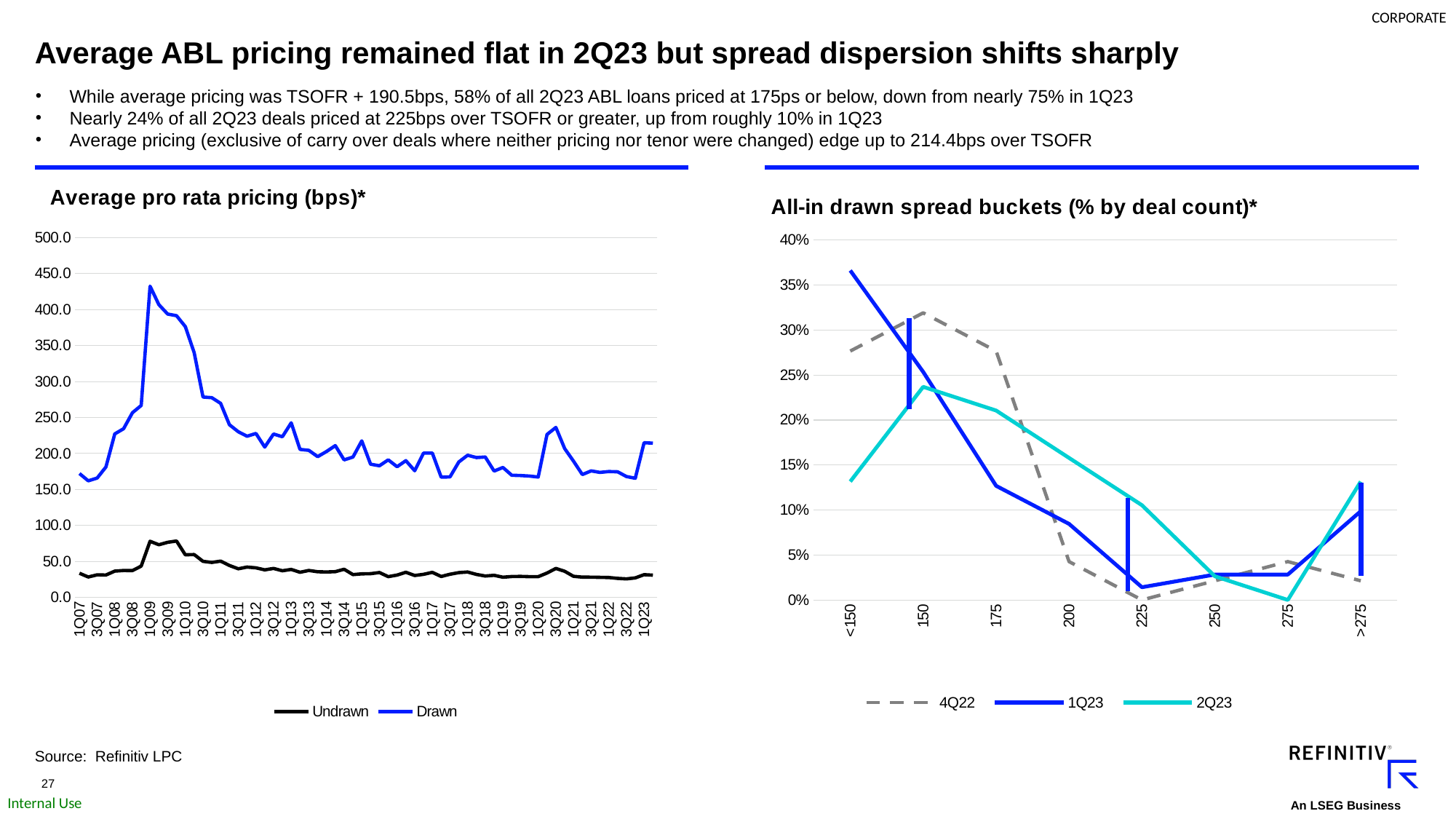

# Average ABL pricing remained flat in 2Q23 but spread dispersion shifts sharply
While average pricing was TSOFR + 190.5bps, 58% of all 2Q23 ABL loans priced at 175ps or below, down from nearly 75% in 1Q23
Nearly 24% of all 2Q23 deals priced at 225bps over TSOFR or greater, up from roughly 10% in 1Q23
Average pricing (exclusive of carry over deals where neither pricing nor tenor were changed) edge up to 214.4bps over TSOFR

### Chart: Average pro rata pricing (bps)*

| Category | Undrawn | Drawn |
|---|---|---|
| 1Q07 | 33.61290322580645 | 172.125 |
| 2Q07 | 28.389473684210525 | 162.0 |
| 3Q07 | 31.370967741935484 | 165.8181818181818 |
| 4Q07 | 31.120689655172413 | 181.1818 |
| 1Q08 | 36.6 | 227.23 |
| 2Q08 | 37.39 | 234.459 |
| 3Q08 | 37.27 | 256.65 |
| 4Q08 | 43.51851851851852 | 266.7557251908397 |
| 1Q09 | 78.0 | 432.4193548387097 |
| 2Q09 | 73.21 | 406.82 |
| 3Q09 | 76.58695652173913 | 393.75 |
| 4Q09 | 78.3695652173913 | 391.44736842105266 |
| 1Q10 | 59.2 | 376.28205128205127 |
| 2Q10 | 59.555 | 340.0416666666667 |
| 3Q10 | 50.142857142857146 | 278.46153846153845 |
| 4Q10 | 48.63636363636363 | 277.5462962962963 |
| 1Q11 | 50.458333333333336 | 269.6621621621622 |
| 2Q11 | 44.43 | 240.0 |
| 3Q11 | 39.80392156862745 | 230.234375 |
| 4Q11 | 42.2 | 224.0 |
| 1Q12 | 41.125 | 227.8846153846154 |
| 2Q12 | 38.31 | 208.96 |
| 3Q12 | 40.3 | 227.08333333333334 |
| 4Q12 | 37.073170731707314 | 223.27586206896552 |
| 1Q13 | 38.92857142857143 | 242.60416666666666 |
| 2Q13 | 34.943 | 205.71 |
| 3Q13 | 37.5 | 204.375 |
| 4Q13 | 35.68 | 195.56 |
| 1Q14 | 35.4 | 202.71 |
| 2Q14 | 35.8 | 210.99 |
| 3Q14 | 39.17 | 191.11 |
| 4Q14 | 31.717391304347824 | 195.0 |
| 1Q15 | 32.77 | 217.57 |
| 2Q15 | 33.0 | 185.1 |
| 3Q15 | 34.59 | 182.93 |
| 4Q15 | 28.88 | 191.14 |
| 1Q16 | 31.08 | 181.56 |
| 2Q16 | 34.96666666666667 | 190.0 |
| 3Q16 | 30.48 | 176.06 |
| 4Q16 | 32.07142857142857 | 200.46875 |
| 1Q17 | 34.862 | 200.568 |
| 2Q17 | 29.11764706 | 167.16 |
| 3Q17 | 32.212 | 167.409091 |
| 4Q17 | 34.51612903 | 188.2 |
| 1Q18 | 35.2962962962963 | 197.55555555555554 |
| 2Q18 | 32.0 | 194.314 |
| 3Q18 | 29.76 | 195.11 |
| 4Q18 | 30.72 | 175.5701754385965 |
| 1Q19 | 28.083333333333332 | 180.55555555555554 |
| 2Q19 | 29.032258064516128 | 169.7622950819672 |
| 3Q19 | 29.25 | 169.3181818181818 |
| 4Q19 | 28.904761904761905 | 168.625 |
| 1Q20 | 28.879310344827587 | 167.2826086956522 |
| 2Q20 | 33.86363636363637 | 226.42857142857142 |
| 3Q20 | 40.26190476190476 | 236.20689655172413 |
| 4Q20 | 36.339285714285715 | 206.86046511627907 |
| 1Q21 | 29.35483870967742 | 189.36111111111111 |
| 2Q21 | 28.214285714285715 | 170.7377049180328 |
| 3Q21 | 28.13953488372093 | 175.76612903225808 |
| 4Q21 | 27.942307692307693 | 173.731884057971 |
| 1Q22 | 27.69 | 174.9 |
| 2Q22 | 26.49 | 174.54 |
| 3Q22 | 25.76 | 168.0 |
| 4Q22 | 27.15 | 165.54 |
| 1Q23 | 31.62 | 215.0 |
| 2Q23 | 30.96 | 214.4 |

### Chart: All-in drawn spread buckets (% by deal count)*

| Category | 4Q22 | 1Q23 | 2Q23 |
|---|---|---|---|
| <150 | 0.2766 | 0.3662 | 0.131579 |
| 150 | 0.3191 | 0.2535 | 0.236842105 |
| 175 | 0.2766 | 0.1268 | 0.210526316 |
| 200 | 0.0426 | 0.0845 | 0.157894737 |
| 225 | 0.0 | 0.0141 | 0.105263158 |
| 250 | 0.0213 | 0.0282 | 0.026315789 |
| 275 | 0.0426 | 0.0282 | 0.0 |
| >275 | 0.0213 | 0.0986 | 0.131579 |
Source:  Refinitiv LPC